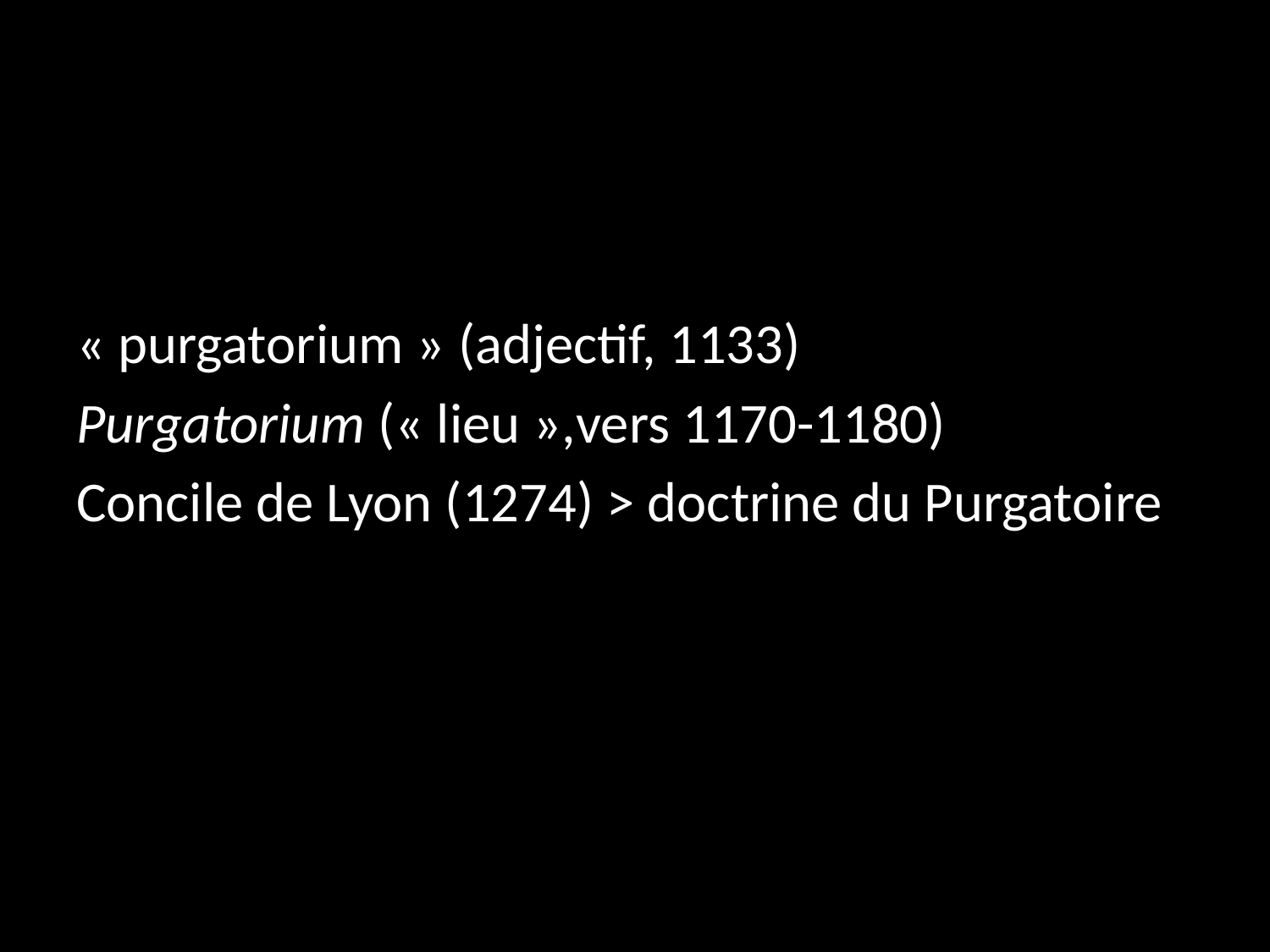

#

« purgatorium » (adjectif, 1133)
Purgatorium (« lieu »,vers 1170-1180)
Concile de Lyon (1274) > doctrine du Purgatoire